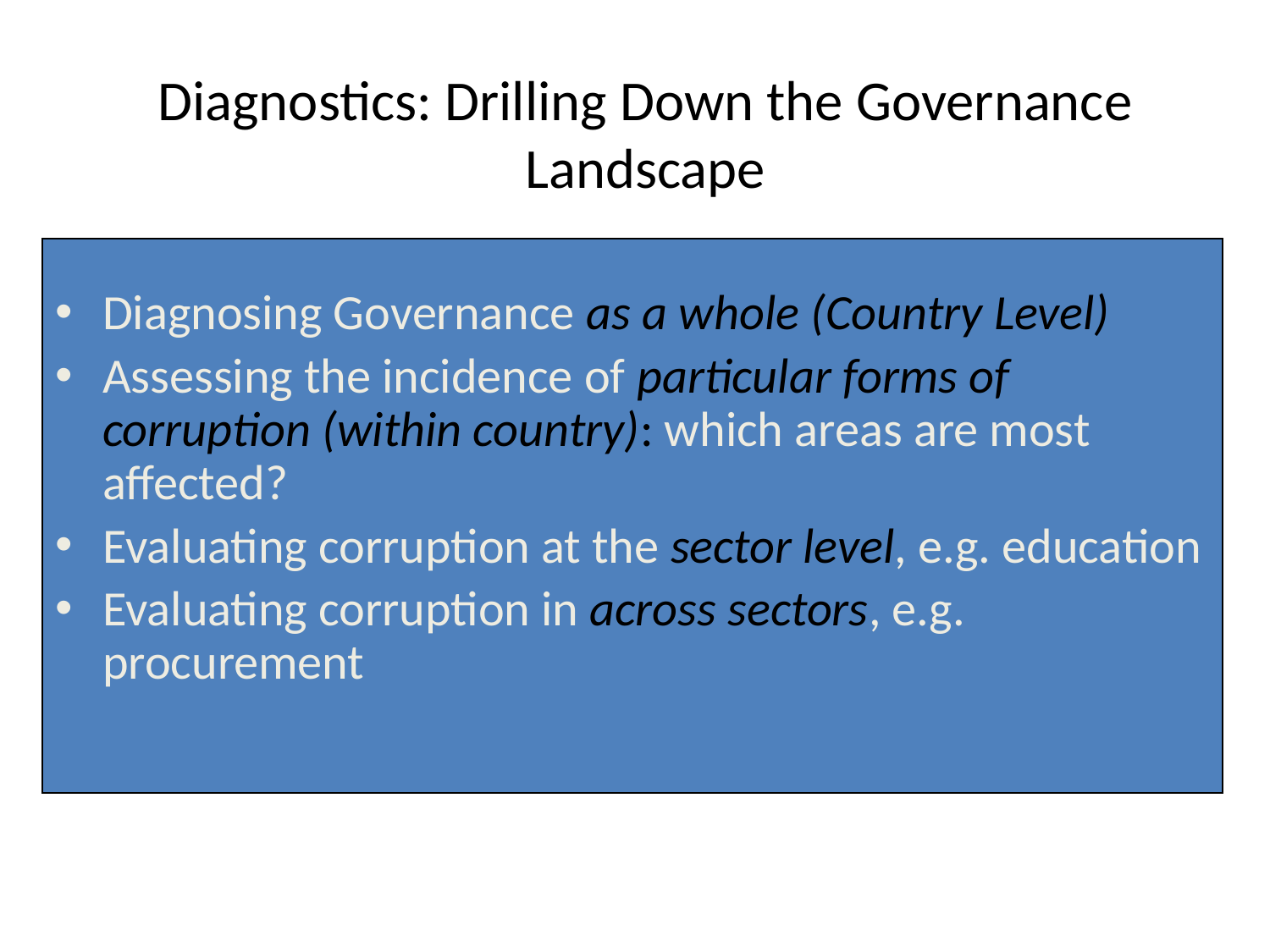

# Diagnostics: Drilling Down the Governance Landscape

Diagnosing Governance as a whole (Country Level)
Assessing the incidence of particular forms of corruption (within country): which areas are most affected?
Evaluating corruption at the sector level, e.g. education
Evaluating corruption in across sectors, e.g. procurement